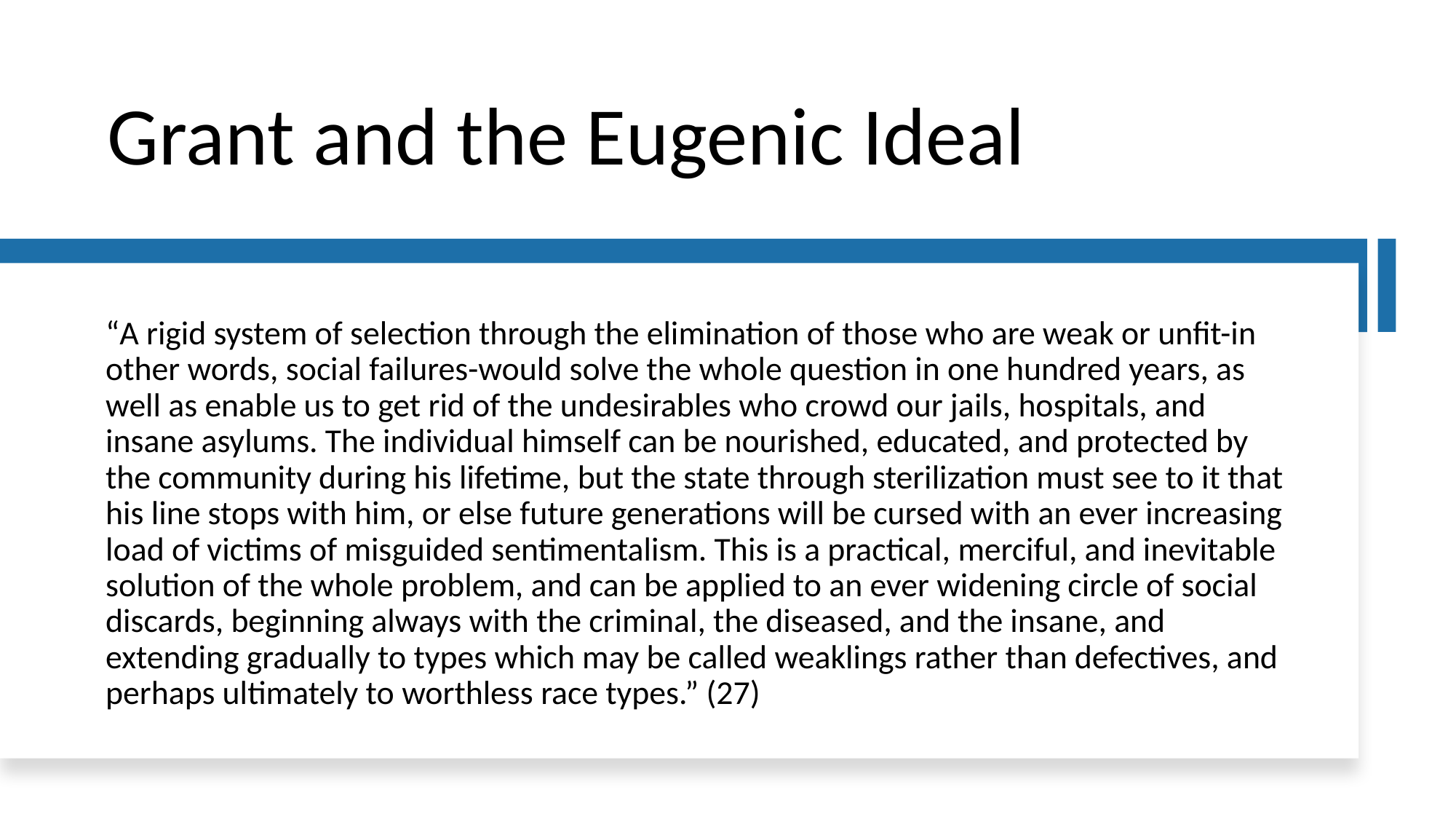

# Grant and the Eugenic Ideal

“A rigid system of selection through the elimination of those who are weak or unfit-in other words, social failures-would solve the whole question in one hundred years, as well as enable us to get rid of the undesirables who crowd our jails, hospitals, and insane asylums. The individual himself can be nourished, educated, and protected by the community during his lifetime, but the state through sterilization must see to it that his line stops with him, or else future generations will be cursed with an ever increasing load of victims of misguided sentimentalism. This is a practical, merciful, and inevitable solution of the whole problem, and can be applied to an ever widening circle of social discards, beginning always with the criminal, the diseased, and the insane, and extending gradually to types which may be called weaklings rather than defectives, and perhaps ultimately to worthless race types.” (27)